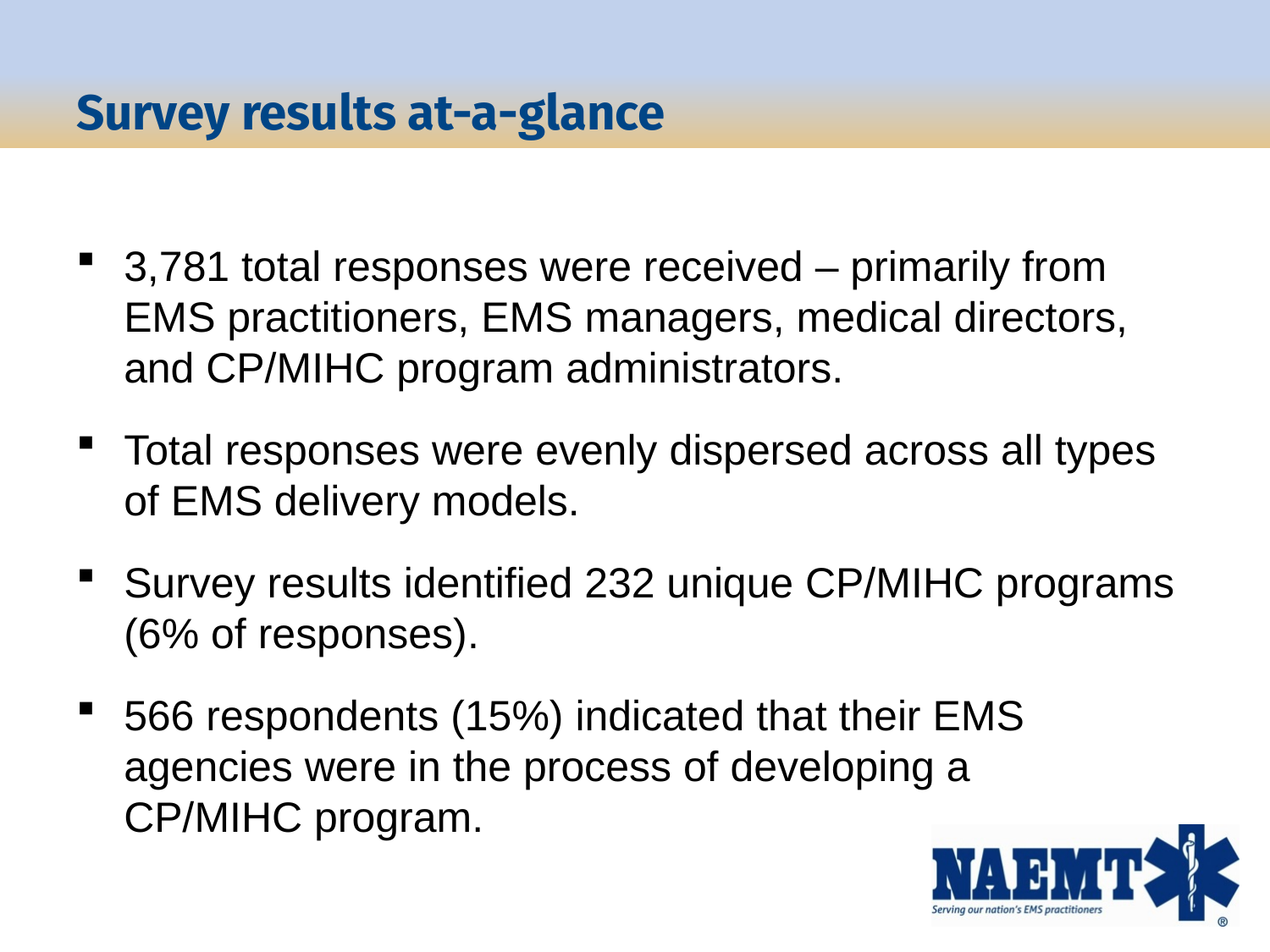

# Survey results at-a-glance
3,781 total responses were received – primarily from EMS practitioners, EMS managers, medical directors, and CP/MIHC program administrators.
Total responses were evenly dispersed across all types of EMS delivery models.
Survey results identified 232 unique CP/MIHC programs
(6% of responses).
566 respondents (15%) indicated that their EMS agencies were in the process of developing a
CP/MIHC program.